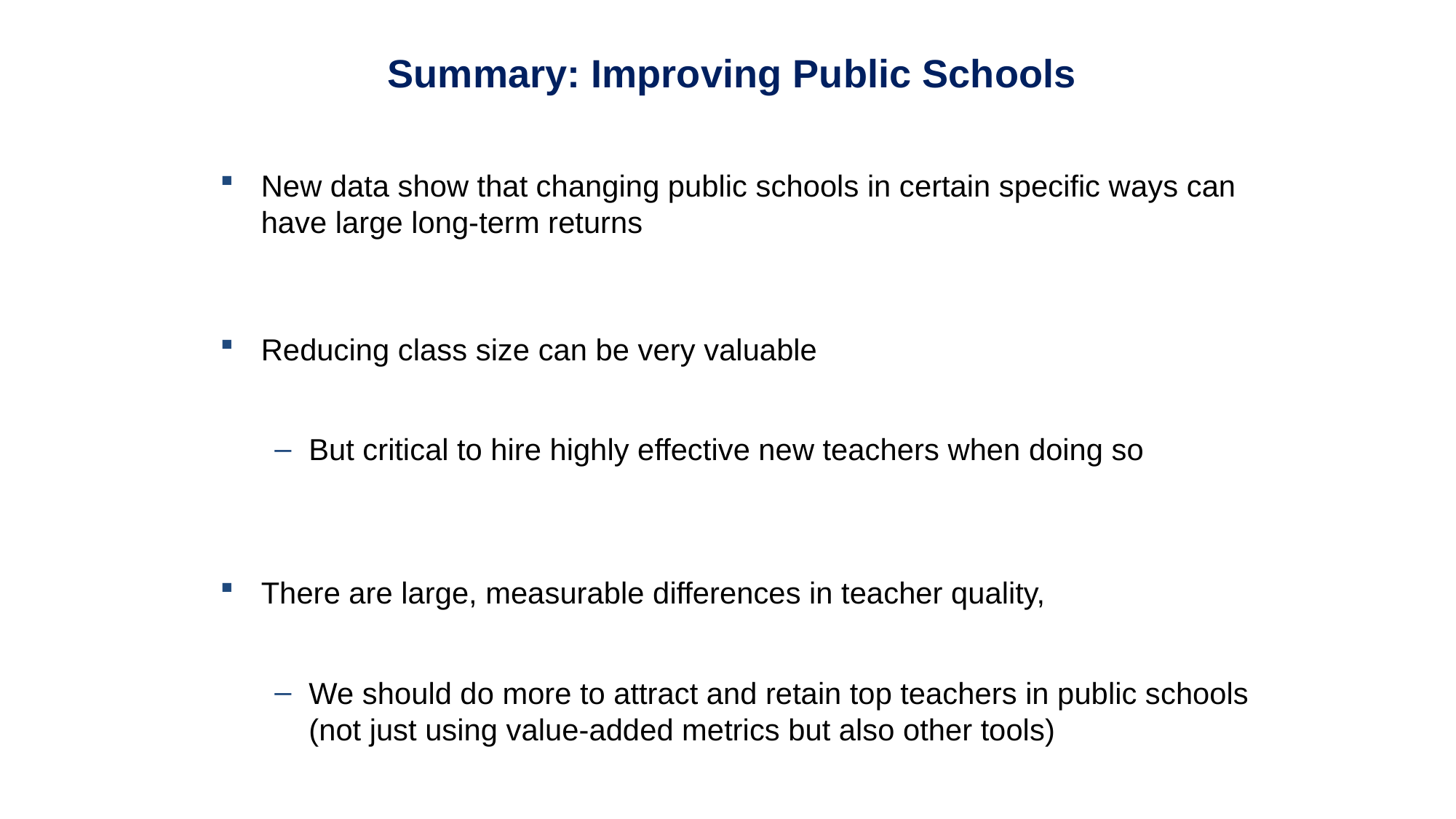

Summary: Improving Public Schools

New data show that changing public schools in certain specific ways can have large long-term returns

Reducing class size can be very valuable

But critical to hire highly effective new teachers when doing so

There are large, measurable differences in teacher quality,

We should do more to attract and retain top teachers in public schools (not just using value-added metrics but also other tools)